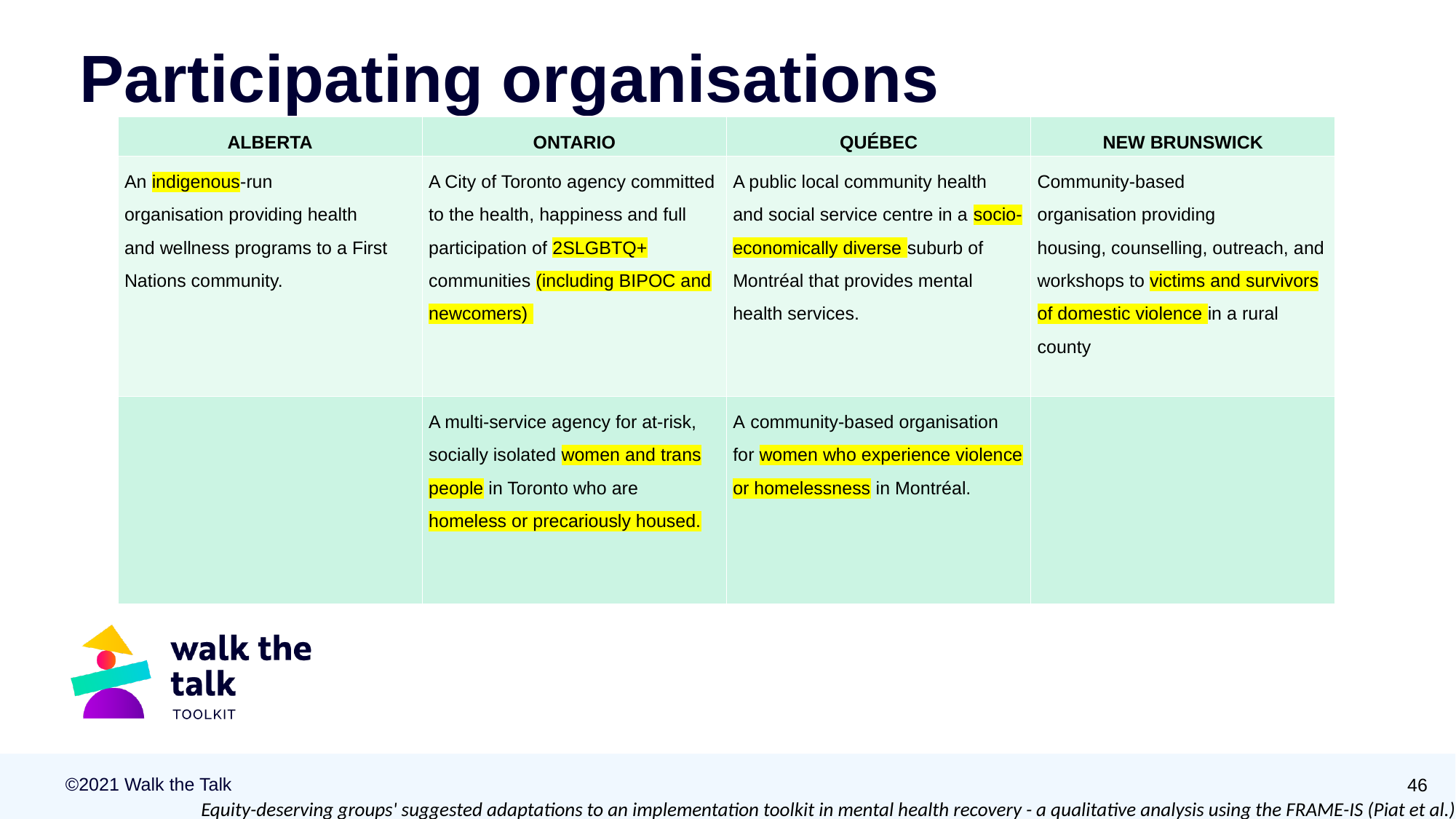

# Participating organisations
| ALBERTA​ | ONTARIO​ | QUÉBEC​ | NEW BRUNSWICK​ |
| --- | --- | --- | --- |
| An indigenous-run organisation providing health and wellness programs to a First Nations community.​ ​ | A City of Toronto agency committed to the health, happiness and full participation of 2SLGBTQ+ communities (including BIPOC and newcomers) | A public local community health and social service centre in a socio-economically diverse suburb of Montréal that provides mental health services. ​ | ​Community-based organisation providing housing, counselling, outreach, and workshops to victims and survivors of domestic violence in a rural county |
| ​ | A multi-service agency for at-risk, socially isolated women and trans people in Toronto who are homeless or precariously housed. | A community-based organisation for women who experience violence or homelessness in Montréal.​ ​ | ​ |
Equity-deserving groups' suggested adaptations to an implementation toolkit in mental health recovery - a qualitative analysis using the FRAME-IS (Piat et al.)